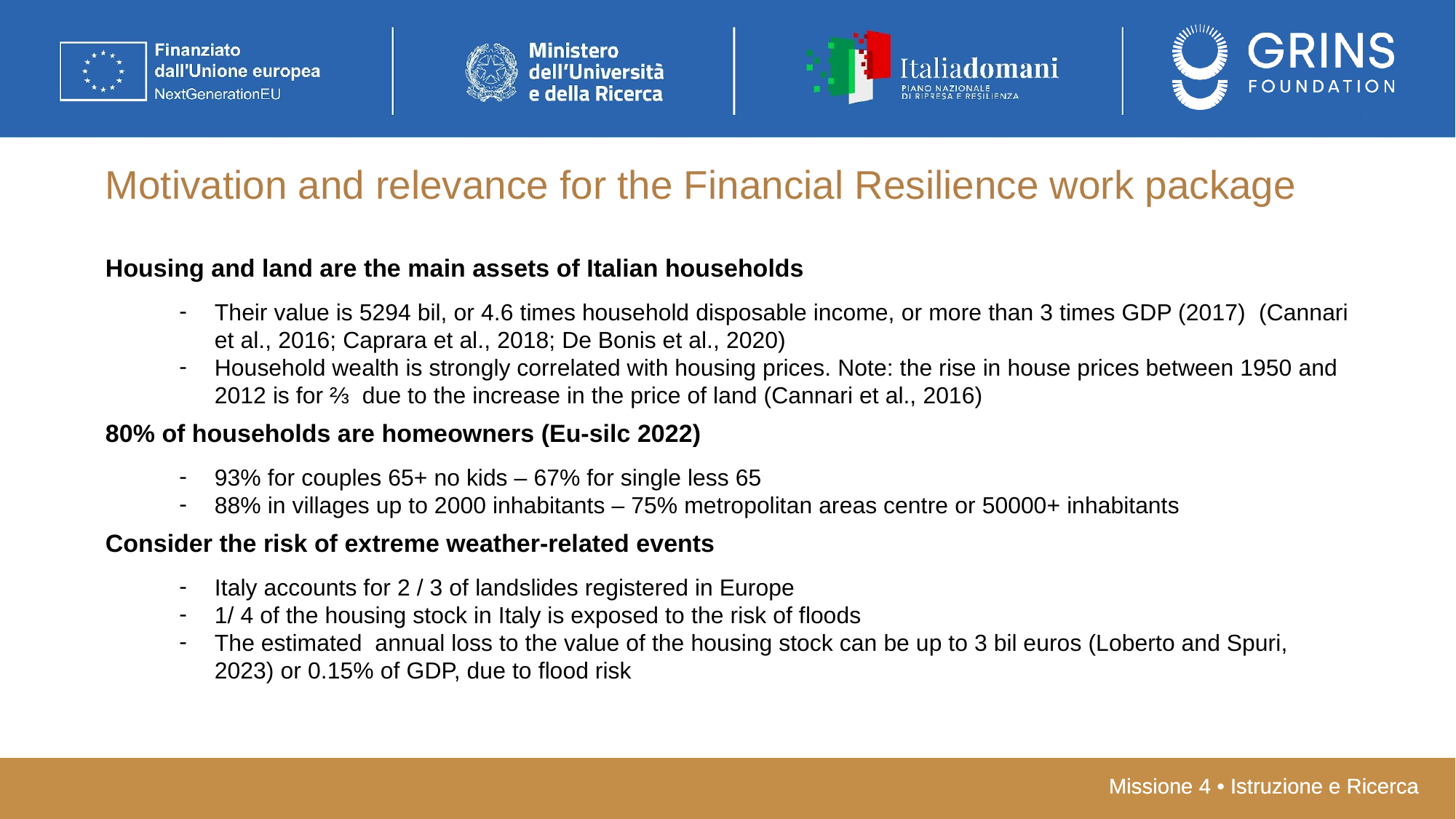

# Motivation and relevance for the Financial Resilience work package
Housing and land are the main assets of Italian households
Their value is 5294 bil, or 4.6 times household disposable income, or more than 3 times GDP (2017)  (Cannari et al., 2016; Caprara et al., 2018; De Bonis et al., 2020)
Household wealth is strongly correlated with housing prices. Note: the rise in house prices between 1950 and 2012 is for ⅔  due to the increase in the price of land (Cannari et al., 2016)
80% of households are homeowners (Eu-silc 2022)
93% for couples 65+ no kids – 67% for single less 65
88% in villages up to 2000 inhabitants – 75% metropolitan areas centre or 50000+ inhabitants
Consider the risk of extreme weather-related events
Italy accounts for 2 / 3 of landslides registered in Europe
1/ 4 of the housing stock in Italy is exposed to the risk of floods
The estimated  annual loss to the value of the housing stock can be up to 3 bil euros (Loberto and Spuri, 2023) or 0.15% of GDP, due to flood risk

Missione 4 • Istruzione e Ricerca
Missione 4 • Istruzione e Ricerca